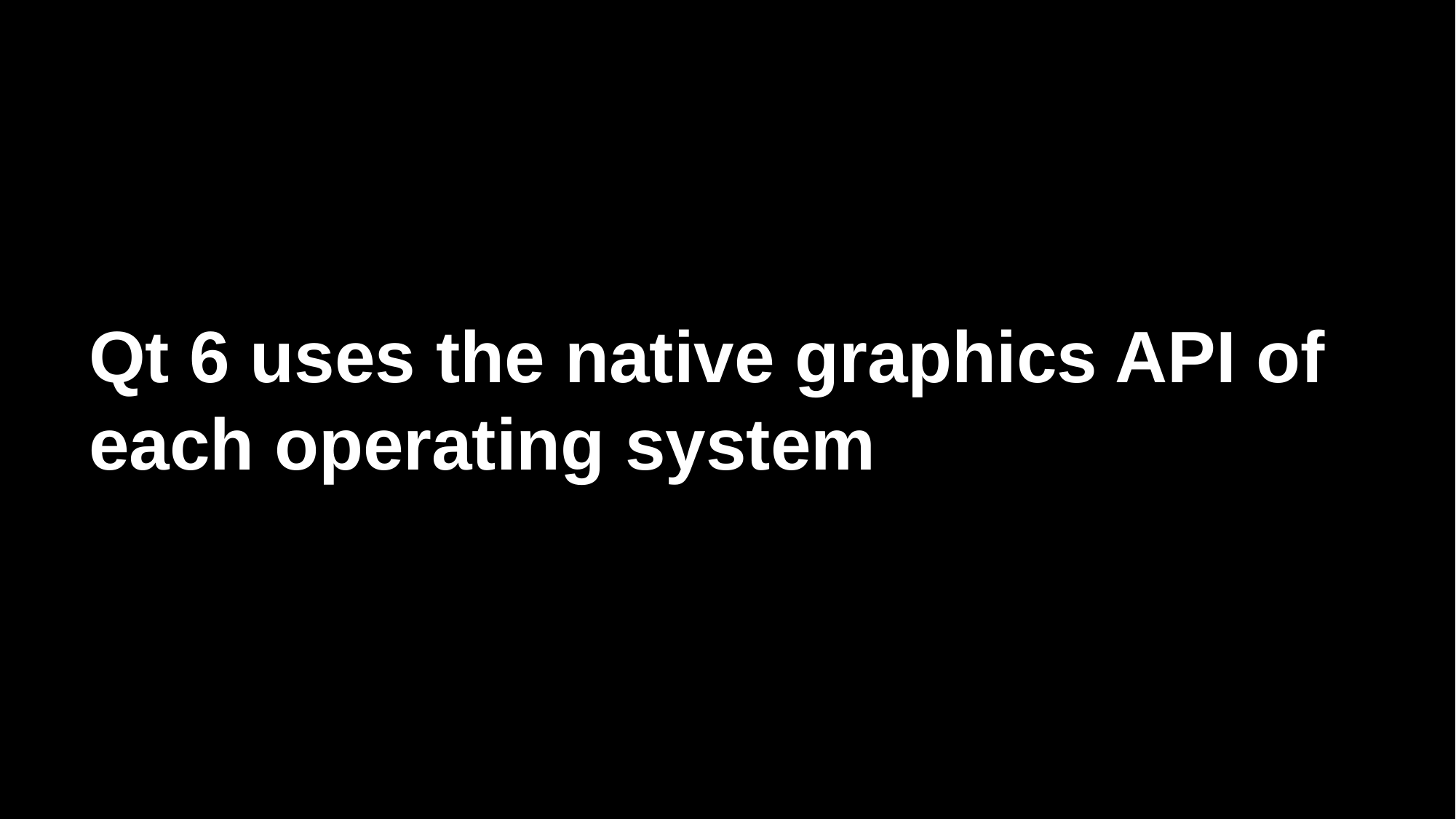

# Qt 6 uses the native graphics API of each operating system